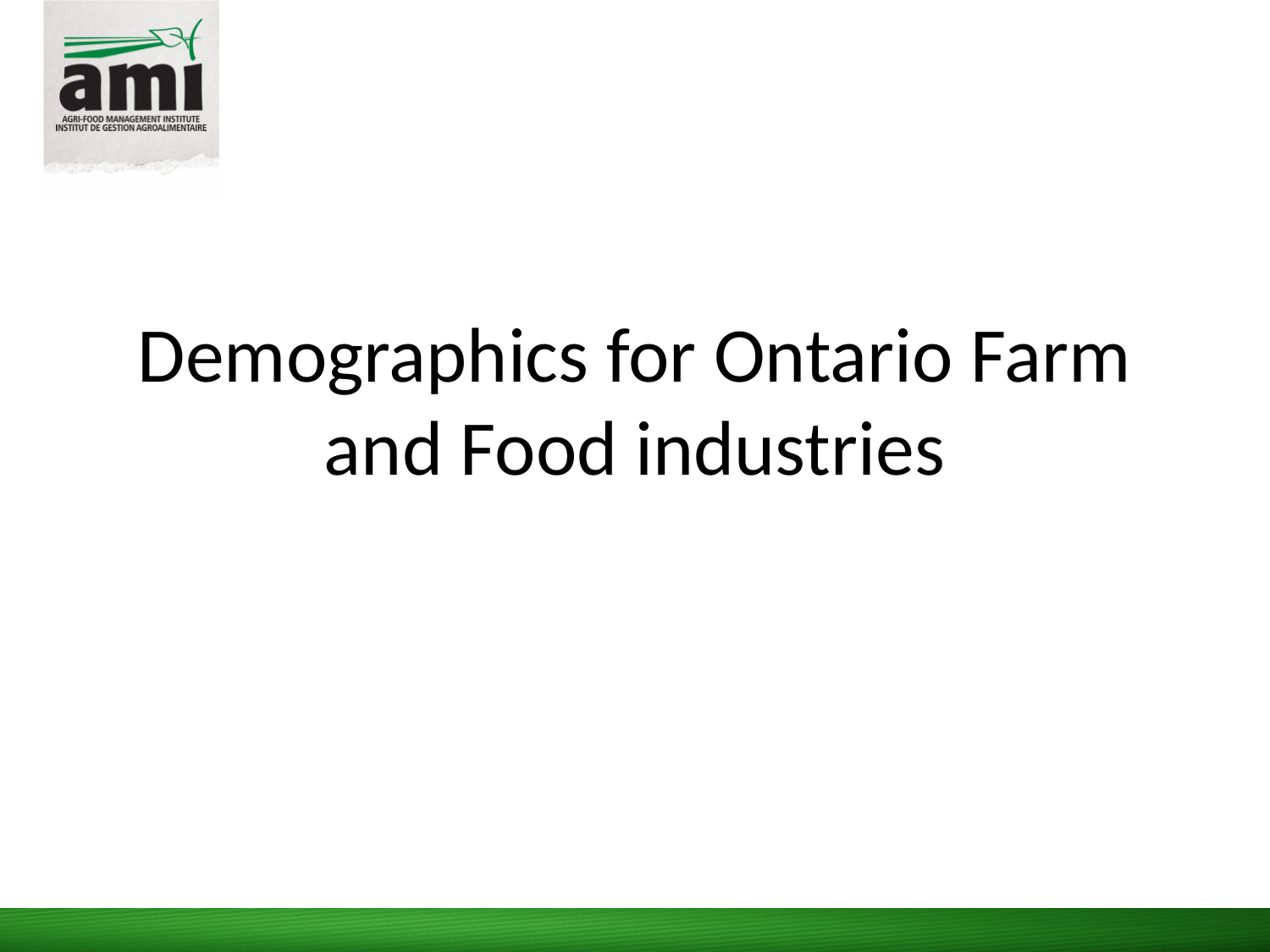

# Demographics for Ontario Farm and Food industries